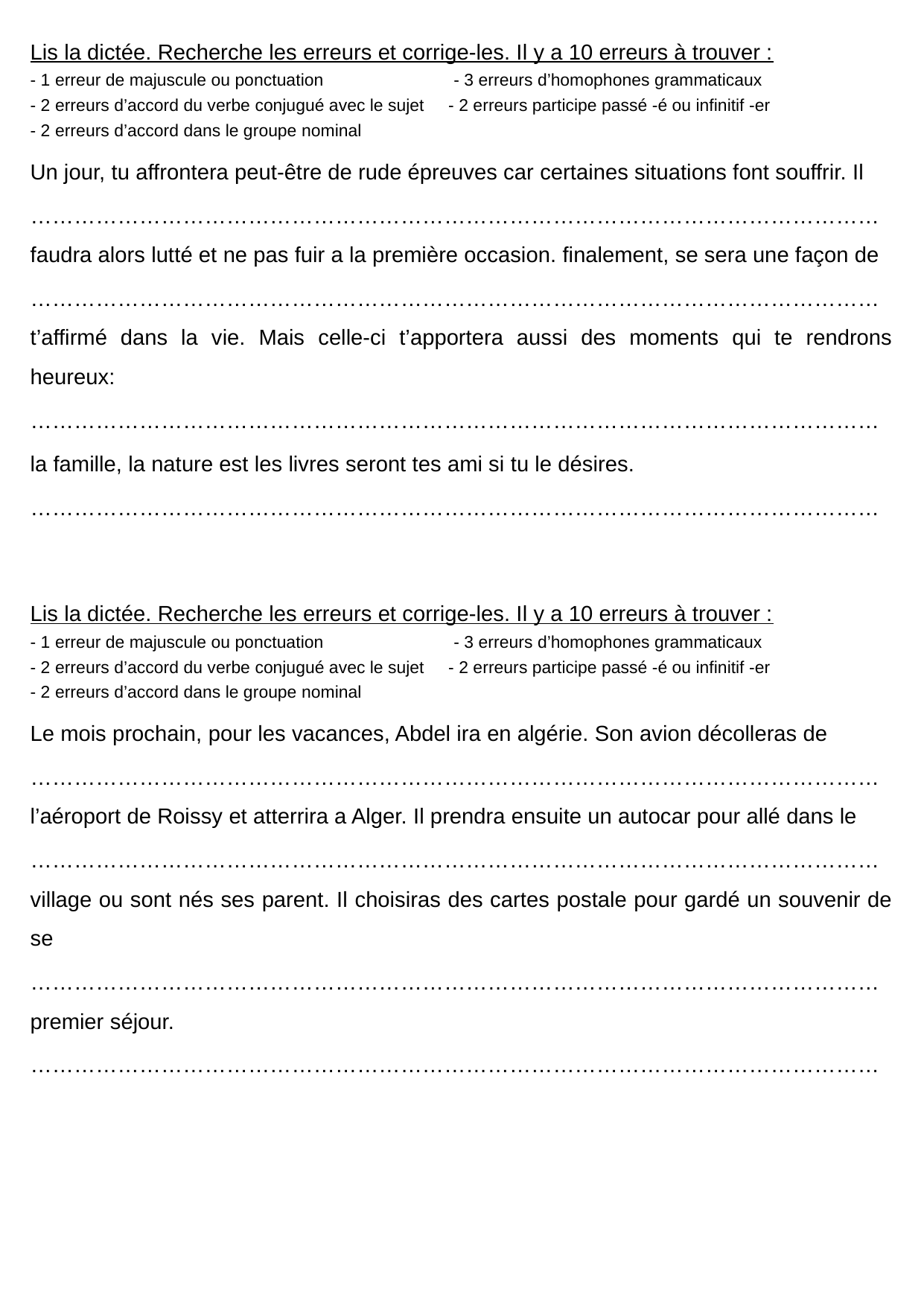

Lis la dictée. Recherche les erreurs et corrige-les. Il y a 10 erreurs à trouver :
- 1 erreur de majuscule ou ponctuation                           - 3 erreurs d’homophones grammaticaux
- 2 erreurs d’accord du verbe conjugué avec le sujet     - 2 erreurs participe passé -é ou infinitif -er
- 2 erreurs d’accord dans le groupe nominal
Un jour, tu affrontera peut-être de rude épreuves car certaines situations font souffrir. Il
……………………………………………………………………………………………………… faudra alors lutté et ne pas fuir a la première occasion. finalement, se sera une façon de
……………………………………………………………………………………………………… t’affirmé dans la vie. Mais celle-ci t’apportera aussi des moments qui te rendrons heureux:
………………………………………………………………………………………………………
la famille, la nature est les livres seront tes ami si tu le désires.
………………………………………………………………………………………………………
Lis la dictée. Recherche les erreurs et corrige-les. Il y a 10 erreurs à trouver :
- 1 erreur de majuscule ou ponctuation                           - 3 erreurs d’homophones grammaticaux
- 2 erreurs d’accord du verbe conjugué avec le sujet     - 2 erreurs participe passé -é ou infinitif -er
- 2 erreurs d’accord dans le groupe nominal
Le mois prochain, pour les vacances, Abdel ira en algérie. Son avion décolleras de
……………………………………………………………………………………………………… l’aéroport de Roissy et atterrira a Alger. Il prendra ensuite un autocar pour allé dans le
……………………………………………………………………………………………………… village ou sont nés ses parent. Il choisiras des cartes postale pour gardé un souvenir de se
……………………………………………………………………………………………………… premier séjour.
………………………………………………………………………………………………………